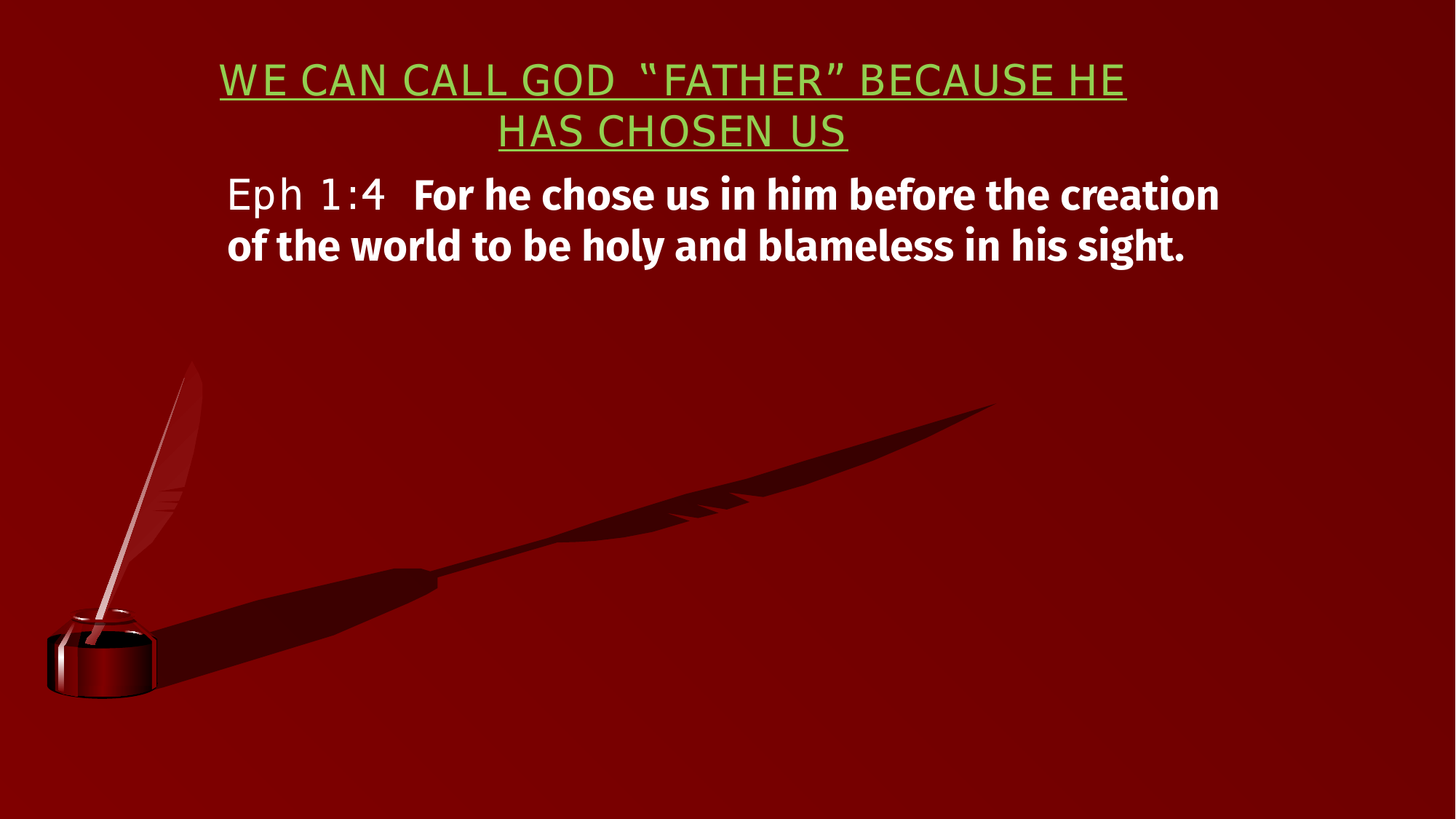

WE CAN CALL GOD  “FATHER” BECAUSE HE HAS CHOSEN US
Eph 1:4  For he chose us in him before the creation of the world to be holy and blameless in his sight.